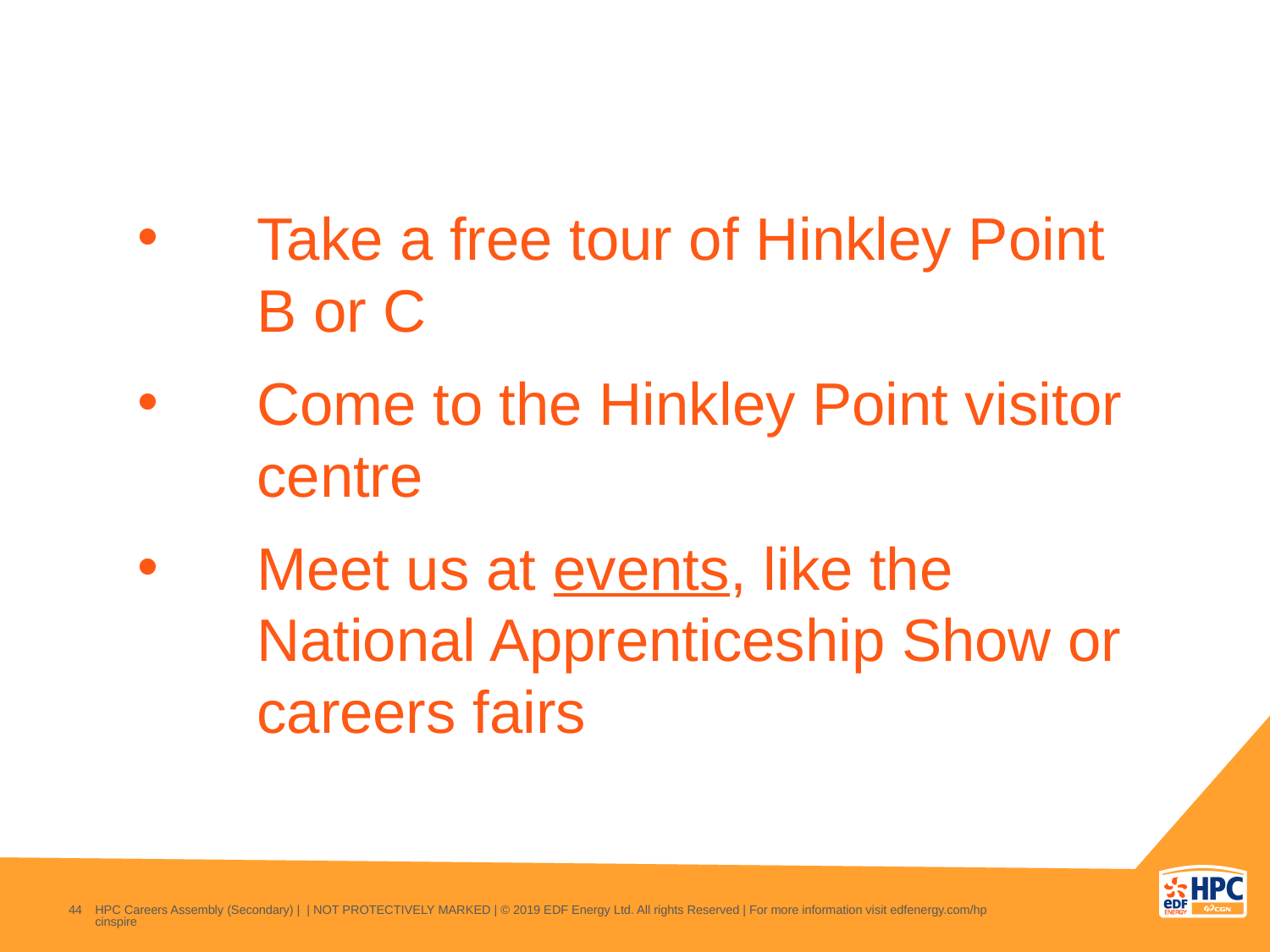

Take a free tour of Hinkley Point B or C
Come to the Hinkley Point visitor centre
Meet us at events, like the National Apprenticeship Show or careers fairs
44
HPC Careers Assembly (Secondary) |  | NOT PROTECTIVELY MARKED | © 2019 EDF Energy Ltd. All rights Reserved | For more information visit edfenergy.com/hpcinspire